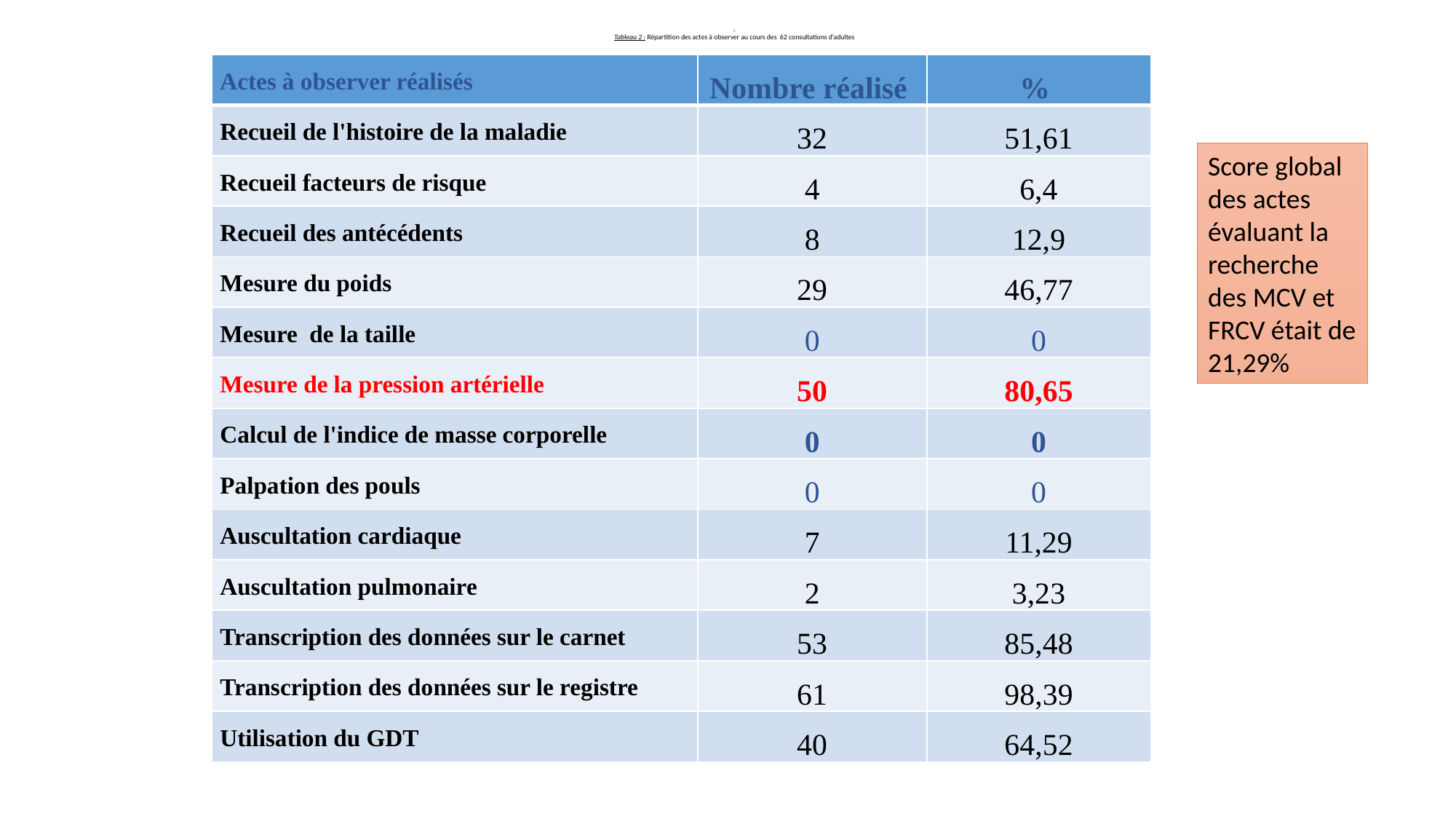

# . Tableau 2 : Répartition des actes à observer au cours des  62 consultations d’adultes
| Actes à observer réalisés | Nombre réalisé | % |
| --- | --- | --- |
| Recueil de l'histoire de la maladie | 32 | 51,61 |
| Recueil facteurs de risque | 4 | 6,4 |
| Recueil des antécédents | 8 | 12,9 |
| Mesure du poids | 29 | 46,77 |
| Mesure de la taille | 0 | 0 |
| Mesure de la pression artérielle | 50 | 80,65 |
| Calcul de l'indice de masse corporelle | 0 | 0 |
| Palpation des pouls | 0 | 0 |
| Auscultation cardiaque | 7 | 11,29 |
| Auscultation pulmonaire | 2 | 3,23 |
| Transcription des données sur le carnet | 53 | 85,48 |
| Transcription des données sur le registre | 61 | 98,39 |
| Utilisation du GDT | 40 | 64,52 |
Score global  des actes évaluant la recherche des MCV et FRCV était de 21,29%